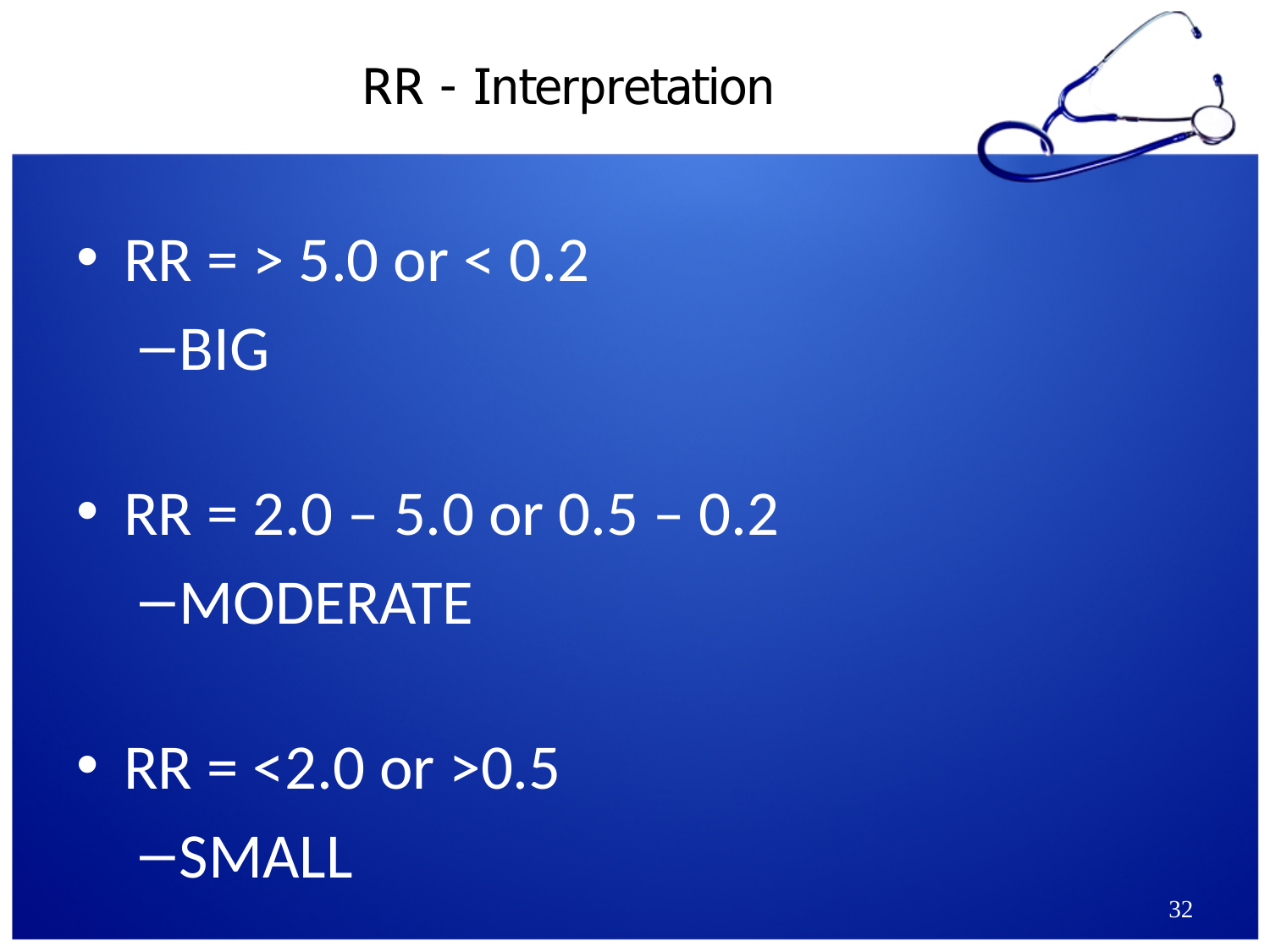

# RR - Interpretation
RR = > 5.0 or < 0.2
BIG
RR = 2.0 – 5.0 or 0.5 – 0.2
MODERATE
RR = <2.0 or >0.5
SMALL
32